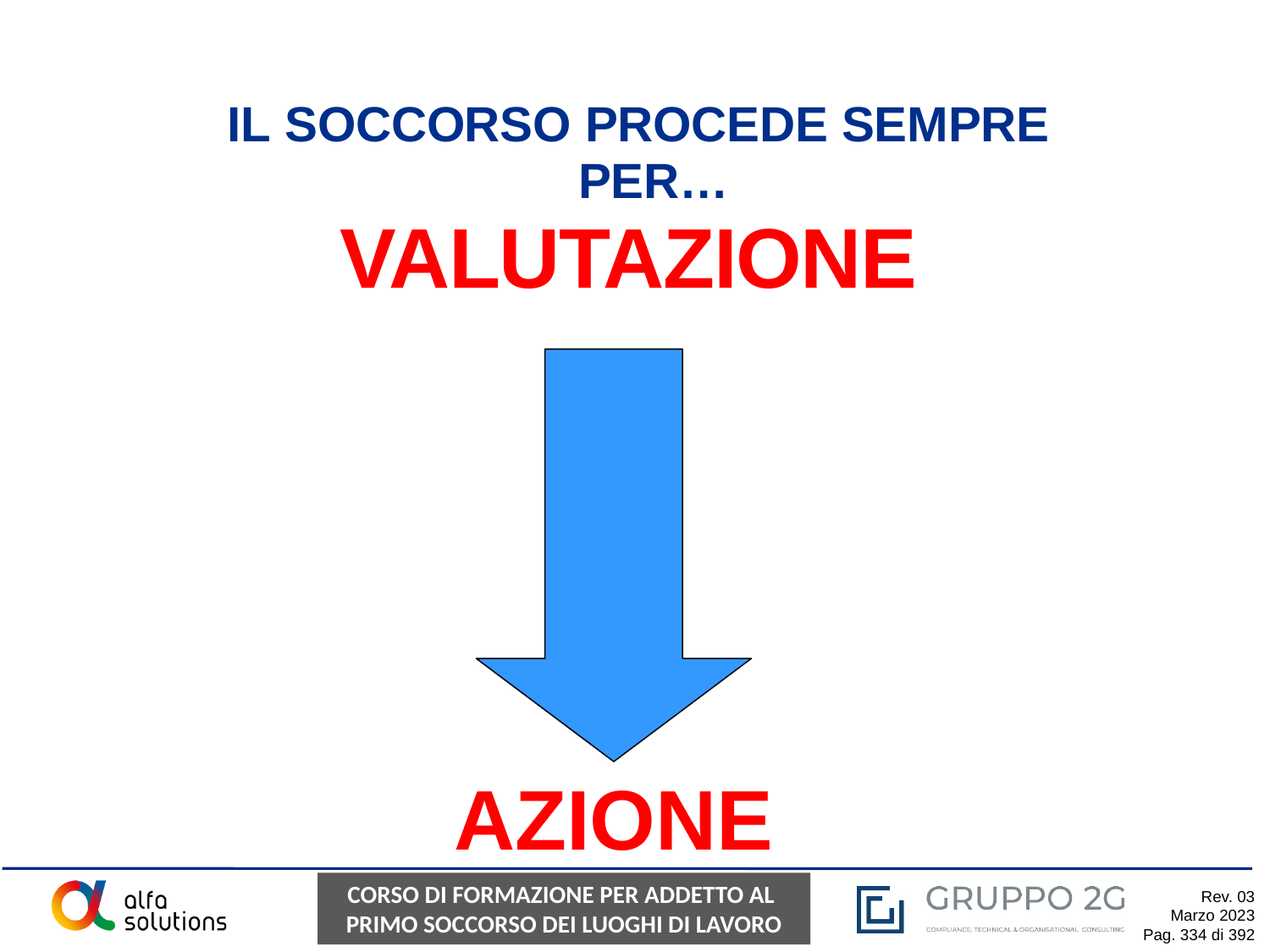

IL SOCCORSO PROCEDE SEMPRE  PER…
VALUTAZIONE

AZIONE